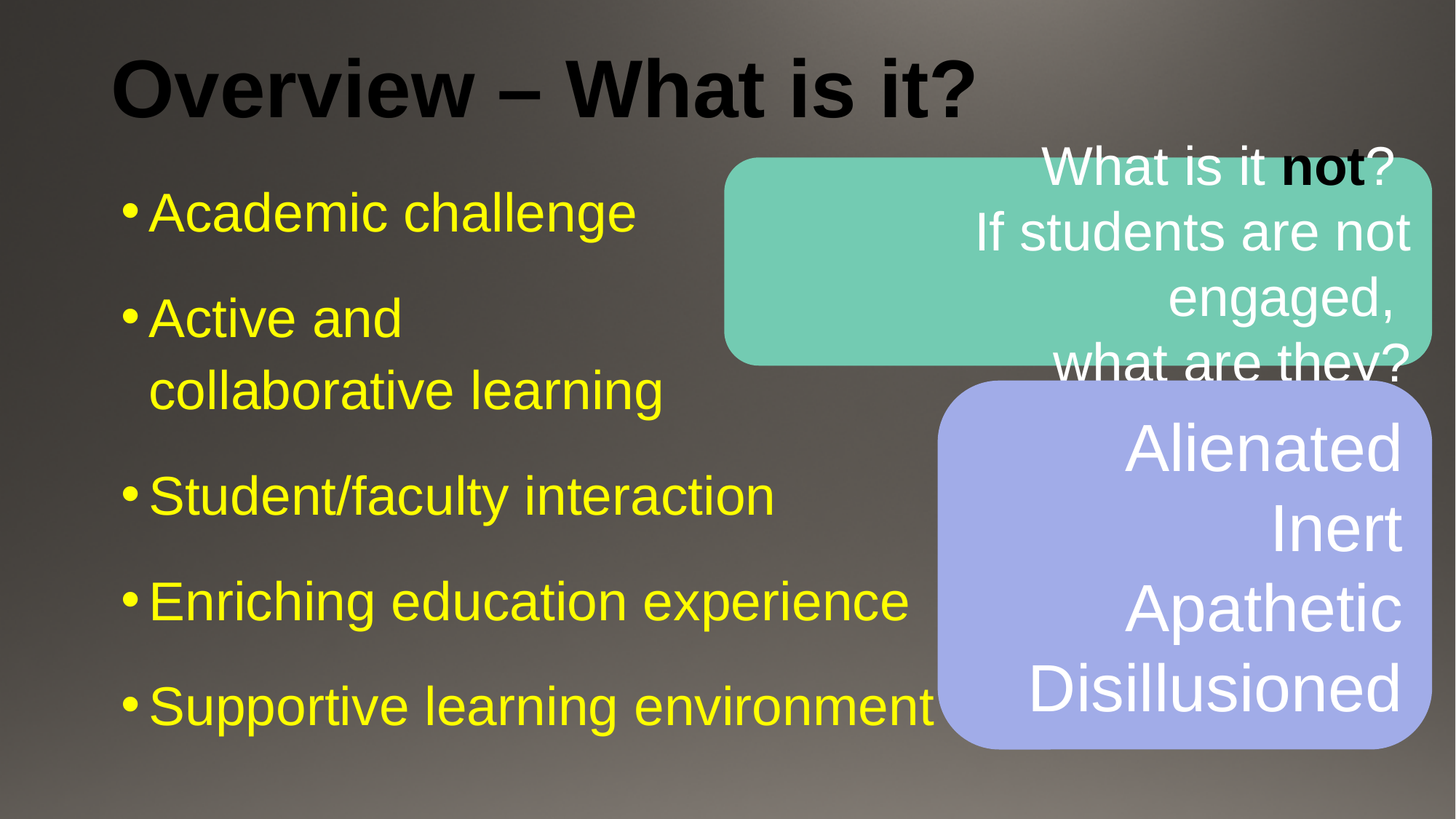

# Overview – What is it?
What is it not?
If students are not engaged,
what are they?
Academic challenge
Active and
collaborative learning
Student/faculty interaction
Enriching education experience
Supportive learning environment
Alienated
Inert
Apathetic
Disillusioned